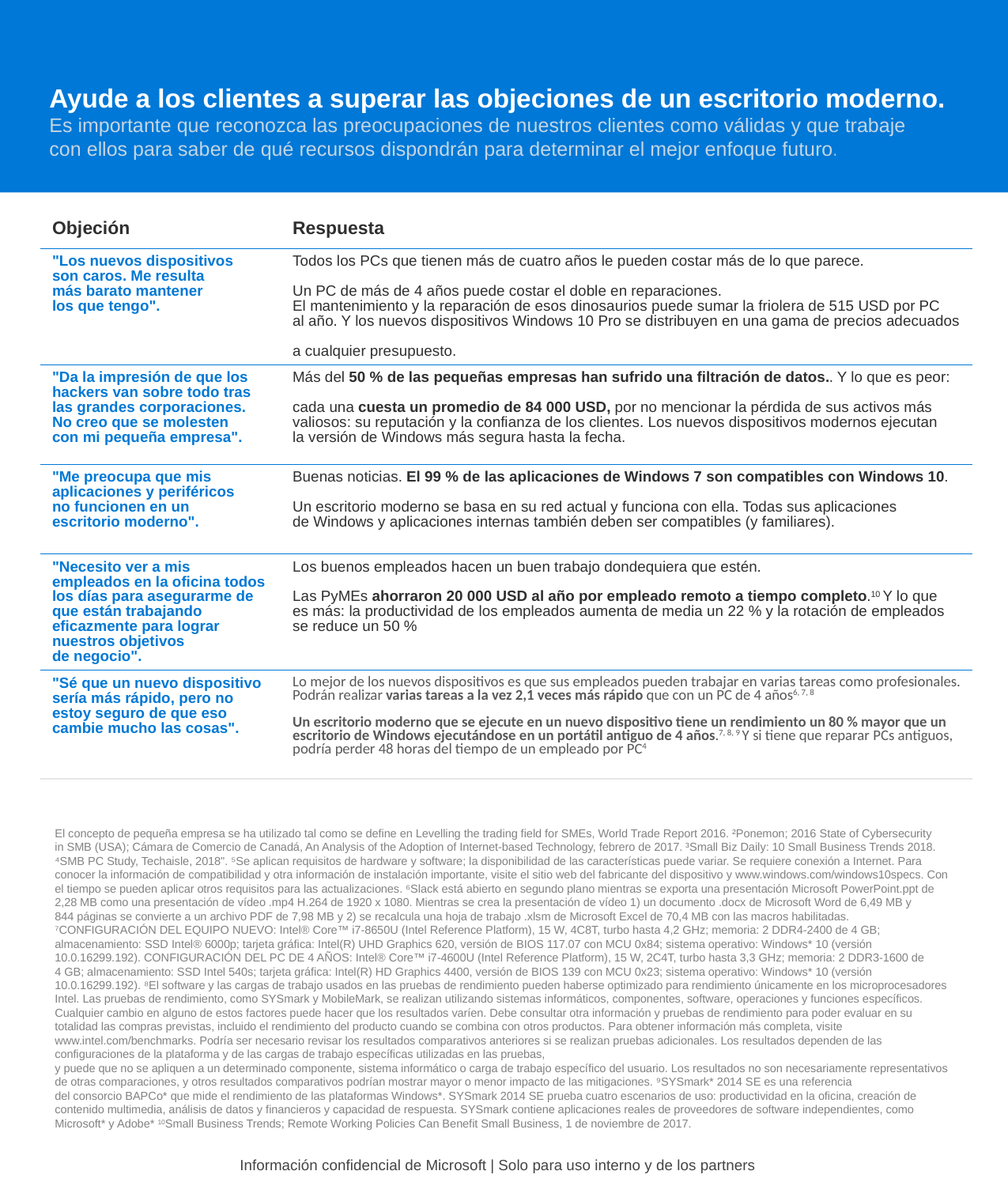

Ayude a los clientes a superar las objeciones de un escritorio moderno.
Es importante que reconozca las preocupaciones de nuestros clientes como válidas y que trabaje
con ellos para saber de qué recursos dispondrán para determinar el mejor enfoque futuro.
| Objeción | Respuesta |
| --- | --- |
| "Los nuevos dispositivos son caros. Me resulta más barato mantener los que tengo". | Todos los PCs que tienen más de cuatro años le pueden costar más de lo que parece. Un PC de más de 4 años puede costar el doble en reparaciones. El mantenimiento y la reparación de esos dinosaurios puede sumar la friolera de 515 USD por PC al año. Y los nuevos dispositivos Windows 10 Pro se distribuyen en una gama de precios adecuados a cualquier presupuesto. |
| "Da la impresión de que los hackers van sobre todo tras las grandes corporaciones. No creo que se molesten con mi pequeña empresa". | Más del 50 % de las pequeñas empresas han sufrido una filtración de datos.. Y lo que es peor: cada una cuesta un promedio de 84 000 USD, por no mencionar la pérdida de sus activos más valiosos: su reputación y la confianza de los clientes. Los nuevos dispositivos modernos ejecutan la versión de Windows más segura hasta la fecha. |
| "Me preocupa que mis aplicaciones y periféricos no funcionen en un escritorio moderno". | Buenas noticias. El 99 % de las aplicaciones de Windows 7 son compatibles con Windows 10. Un escritorio moderno se basa en su red actual y funciona con ella. Todas sus aplicaciones de Windows y aplicaciones internas también deben ser compatibles (y familiares). |
| "Necesito ver a mis empleados en la oficina todos los días para asegurarme de que están trabajando eficazmente para lograr nuestros objetivos de negocio". | Los buenos empleados hacen un buen trabajo dondequiera que estén. Las PyMEs ahorraron 20 000 USD al año por empleado remoto a tiempo completo.10 Y lo que es más: la productividad de los empleados aumenta de media un 22 % y la rotación de empleados se reduce un 50 % |
| "Sé que un nuevo dispositivo sería más rápido, pero no estoy seguro de que eso cambie mucho las cosas". | Lo mejor de los nuevos dispositivos es que sus empleados pueden trabajar en varias tareas como profesionales. Podrán realizar varias tareas a la vez 2,1 veces más rápido que con un PC de 4 años6, 7, 8 Un escritorio moderno que se ejecute en un nuevo dispositivo tiene un rendimiento un 80 % mayor que un escritorio de Windows ejecutándose en un portátil antiguo de 4 años.7, 8, 9 Y si tiene que reparar PCs antiguos, podría perder 48 horas del tiempo de un empleado por PC4 |
El concepto de pequeña empresa se ha utilizado tal como se define en Levelling the trading field for SMEs, World Trade Report 2016. ²Ponemon; 2016 State of Cybersecurity
in SMB (USA); Cámara de Comercio de Canadá, An Analysis of the Adoption of Internet-based Technology, febrero de 2017. ³Small Biz Daily: 10 Small Business Trends 2018. ⁴SMB PC Study, Techaisle, 2018". ⁵Se aplican requisitos de hardware y software; la disponibilidad de las características puede variar. Se requiere conexión a Internet. Para conocer la información de compatibilidad y otra información de instalación importante, visite el sitio web del fabricante del dispositivo y www.windows.com/windows10specs. Con el tiempo se pueden aplicar otros requisitos para las actualizaciones. ⁶Slack está abierto en segundo plano mientras se exporta una presentación Microsoft PowerPoint.ppt de 2,28 MB como una presentación de vídeo .mp4 H.264 de 1920 x 1080. Mientras se crea la presentación de vídeo 1) un documento .docx de Microsoft Word de 6,49 MB y 844 páginas se convierte a un archivo PDF de 7,98 MB y 2) se recalcula una hoja de trabajo .xlsm de Microsoft Excel de 70,4 MB con las macros habilitadas. ⁷CONFIGURACIÓN DEL EQUIPO NUEVO: Intel® Core™ i7-8650U (Intel Reference Platform), 15 W, 4C8T, turbo hasta 4,2 GHz; memoria: 2 DDR4-2400 de 4 GB; almacenamiento: SSD Intel® 6000p; tarjeta gráfica: Intel(R) UHD Graphics 620, versión de BIOS 117.07 con MCU 0x84; sistema operativo: Windows* 10 (versión 10.0.16299.192). CONFIGURACIÓN DEL PC DE 4 AÑOS: Intel® Core™ i7-4600U (Intel Reference Platform), 15 W, 2C4T, turbo hasta 3,3 GHz; memoria: 2 DDR3-1600 de 4 GB; almacenamiento: SSD Intel 540s; tarjeta gráfica: Intel(R) HD Graphics 4400, versión de BIOS 139 con MCU 0x23; sistema operativo: Windows* 10 (versión 10.0.16299.192). ⁸El software y las cargas de trabajo usados en las pruebas de rendimiento pueden haberse optimizado para rendimiento únicamente en los microprocesadores Intel. Las pruebas de rendimiento, como SYSmark y MobileMark, se realizan utilizando sistemas informáticos, componentes, software, operaciones y funciones específicos. Cualquier cambio en alguno de estos factores puede hacer que los resultados varíen. Debe consultar otra información y pruebas de rendimiento para poder evaluar en su totalidad las compras previstas, incluido el rendimiento del producto cuando se combina con otros productos. Para obtener información más completa, visite www.intel.com/benchmarks. Podría ser necesario revisar los resultados comparativos anteriores si se realizan pruebas adicionales. Los resultados dependen de las configuraciones de la plataforma y de las cargas de trabajo específicas utilizadas en las pruebas,
y puede que no se apliquen a un determinado componente, sistema informático o carga de trabajo específico del usuario. Los resultados no son necesariamente representativos de otras comparaciones, y otros resultados comparativos podrían mostrar mayor o menor impacto de las mitigaciones. ⁹SYSmark* 2014 SE es una referencia
del consorcio BAPCo* que mide el rendimiento de las plataformas Windows*. SYSmark 2014 SE prueba cuatro escenarios de uso: productividad en la oficina, creación de contenido multimedia, análisis de datos y financieros y capacidad de respuesta. SYSmark contiene aplicaciones reales de proveedores de software independientes, como Microsoft* y Adobe* 10Small Business Trends; Remote Working Policies Can Benefit Small Business, 1 de noviembre de 2017.
Información confidencial de Microsoft | Solo para uso interno y de los partners